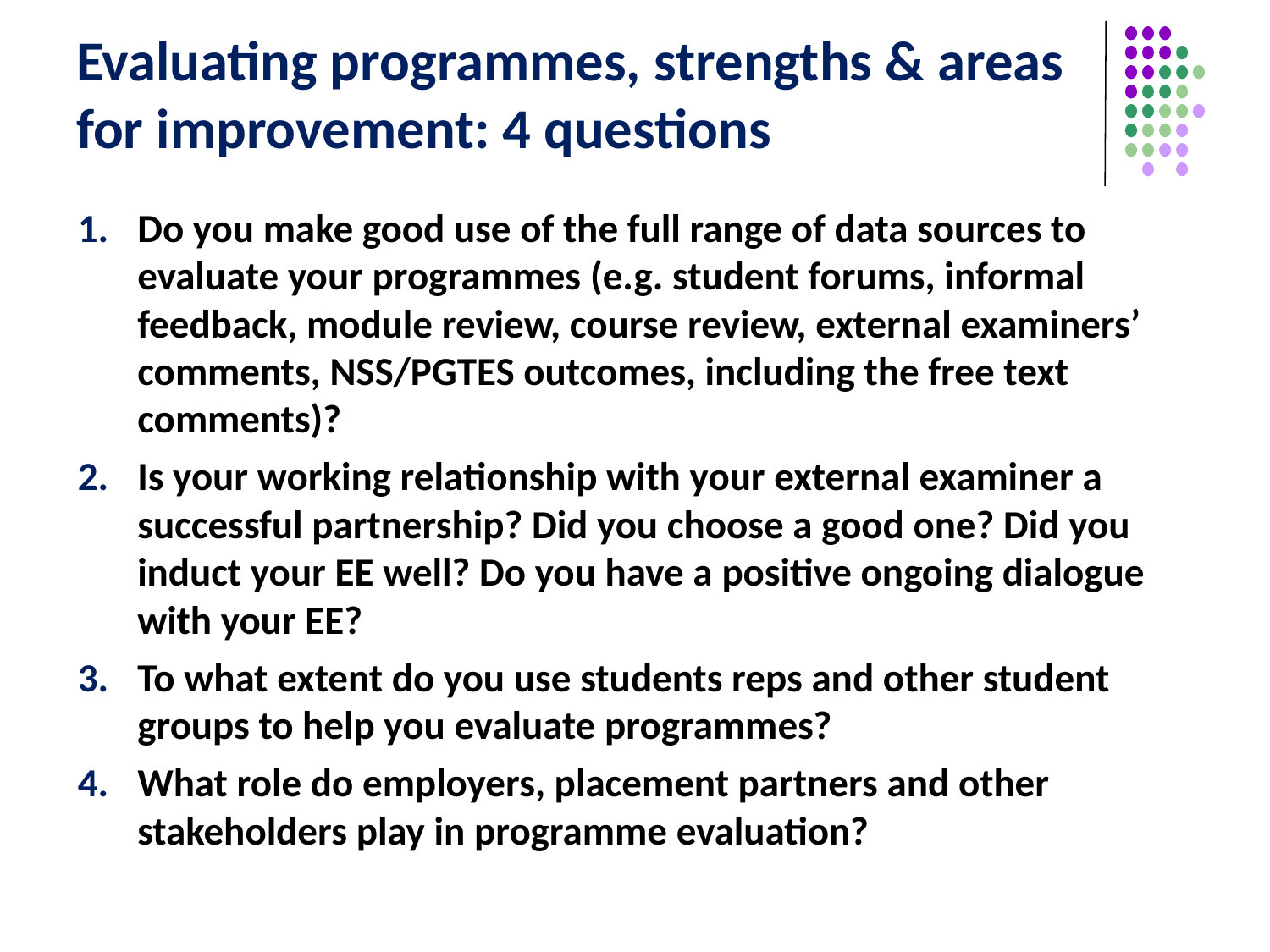

# Evaluating programmes, strengths & areas for improvement: 4 questions
Do you make good use of the full range of data sources to evaluate your programmes (e.g. student forums, informal feedback, module review, course review, external examiners’ comments, NSS/PGTES outcomes, including the free text comments)?
Is your working relationship with your external examiner a successful partnership? Did you choose a good one? Did you induct your EE well? Do you have a positive ongoing dialogue with your EE?
To what extent do you use students reps and other student groups to help you evaluate programmes?
What role do employers, placement partners and other stakeholders play in programme evaluation?